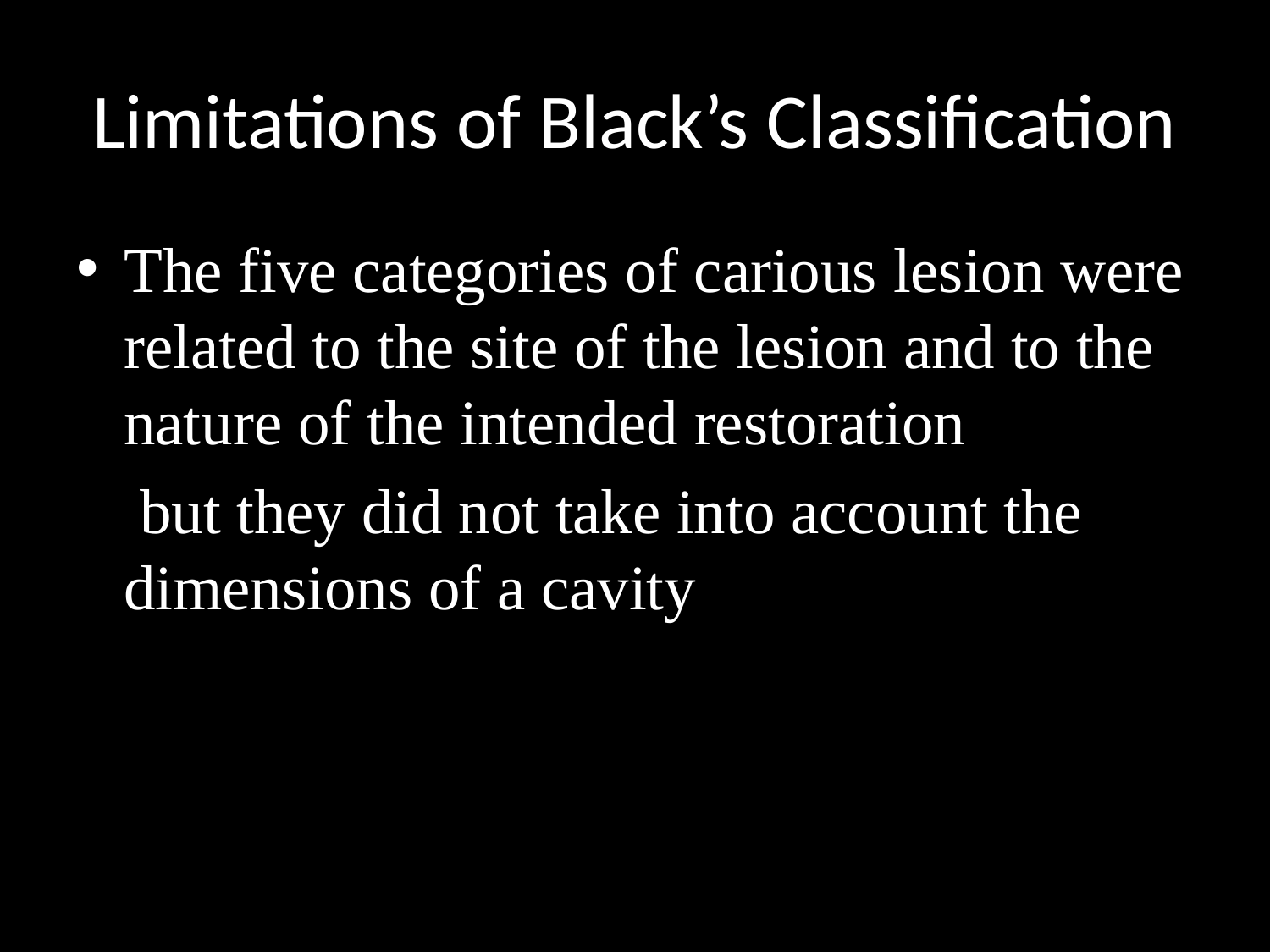

# Limitations of Black’s Classification
The five categories of carious lesion were related to the site of the lesion and to the nature of the intended restoration
    but they did not take into account the dimensions of a cavity